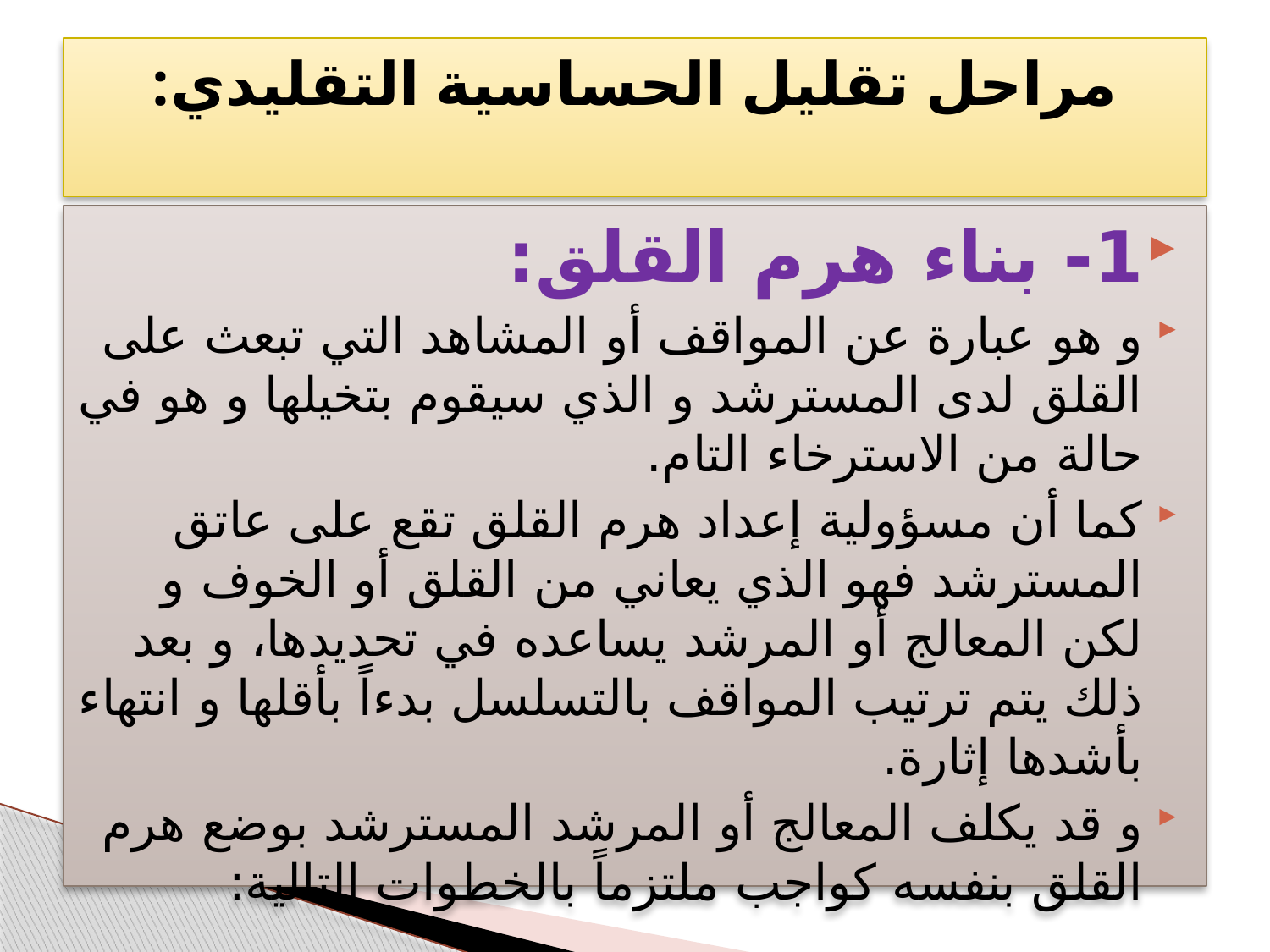

# مراحل تقليل الحساسية التقليدي:
1- بناء هرم القلق:
و هو عبارة عن المواقف أو المشاهد التي تبعث على القلق لدى المسترشد و الذي سيقوم بتخيلها و هو في حالة من الاسترخاء التام.
كما أن مسؤولية إعداد هرم القلق تقع على عاتق المسترشد فهو الذي يعاني من القلق أو الخوف و لكن المعالج أو المرشد يساعده في تحديدها، و بعد ذلك يتم ترتيب المواقف بالتسلسل بدءاً بأقلها و انتهاء بأشدها إثارة.
و قد يكلف المعالج أو المرشد المسترشد بوضع هرم القلق بنفسه كواجب ملتزماً بالخطوات التالية: